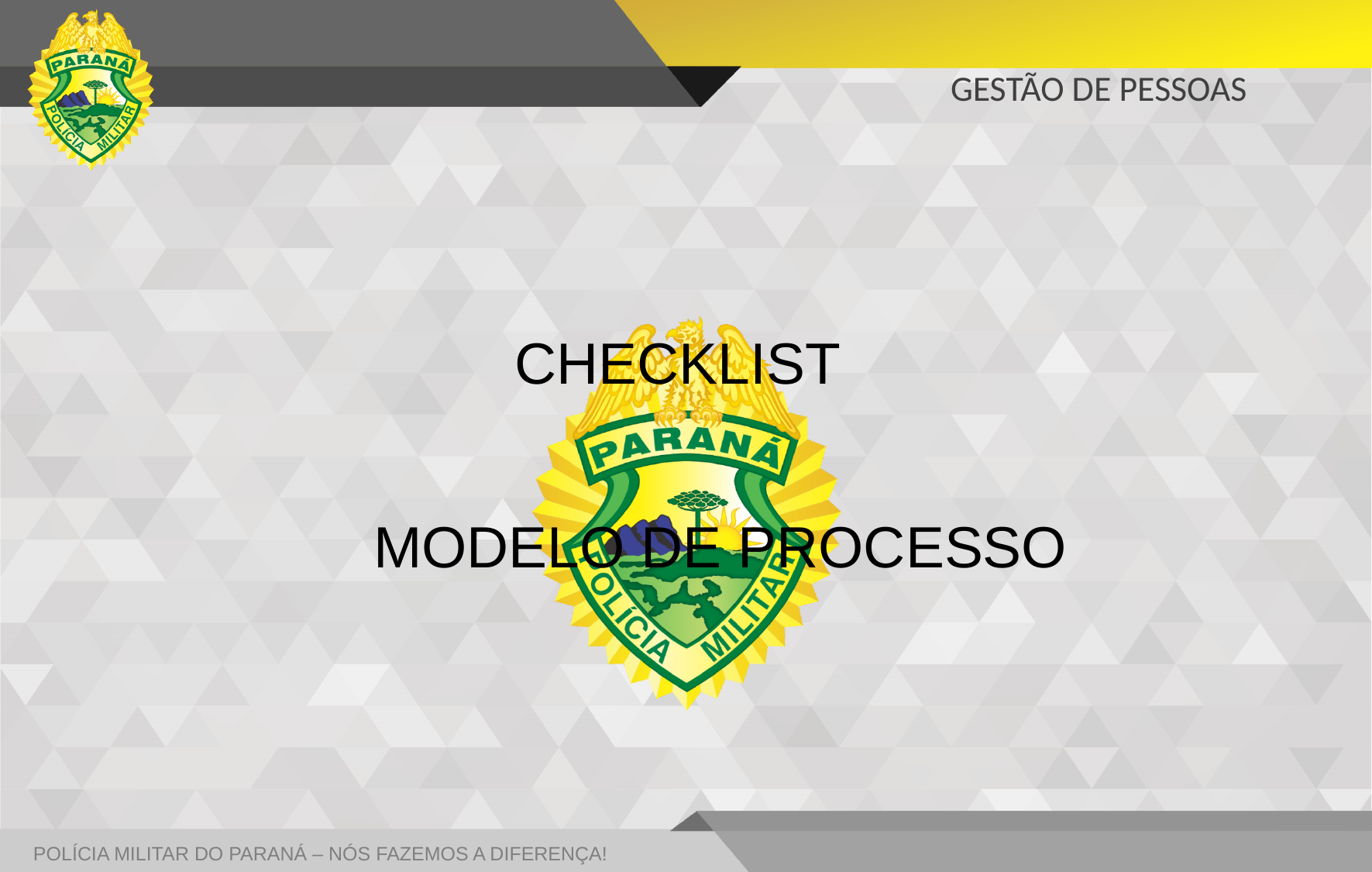

# GESTÃO DE PESSOAS
CHECKLIST
MODELO DE PROCESSO